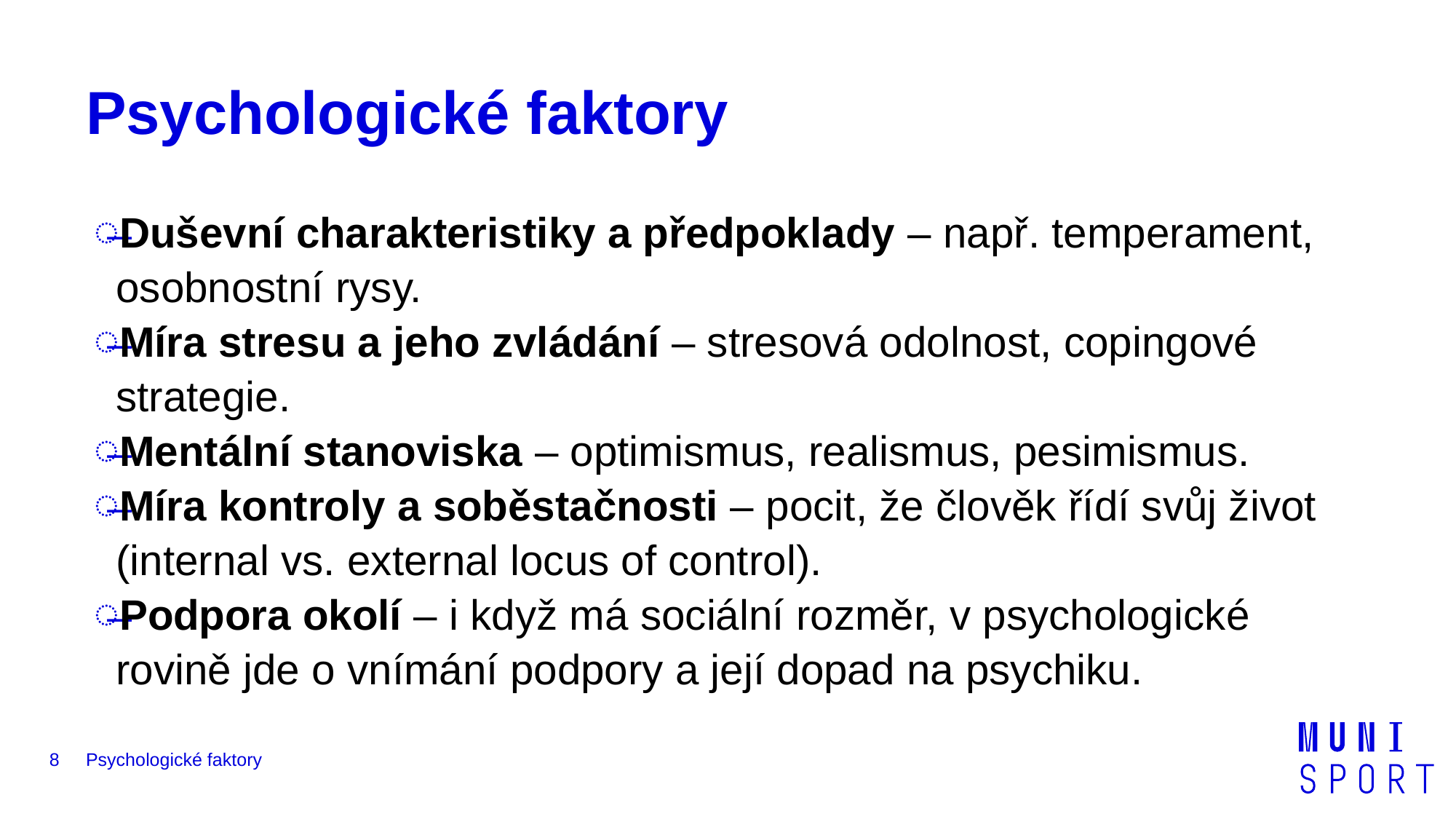

# Psychologické faktory
Duševní charakteristiky a předpoklady – např. temperament, osobnostní rysy.
Míra stresu a jeho zvládání – stresová odolnost, copingové strategie.
Mentální stanoviska – optimismus, realismus, pesimismus.
Míra kontroly a soběstačnosti – pocit, že člověk řídí svůj život (internal vs. external locus of control).
Podpora okolí – i když má sociální rozměr, v psychologické rovině jde o vnímání podpory a její dopad na psychiku.

8
Psychologické faktory